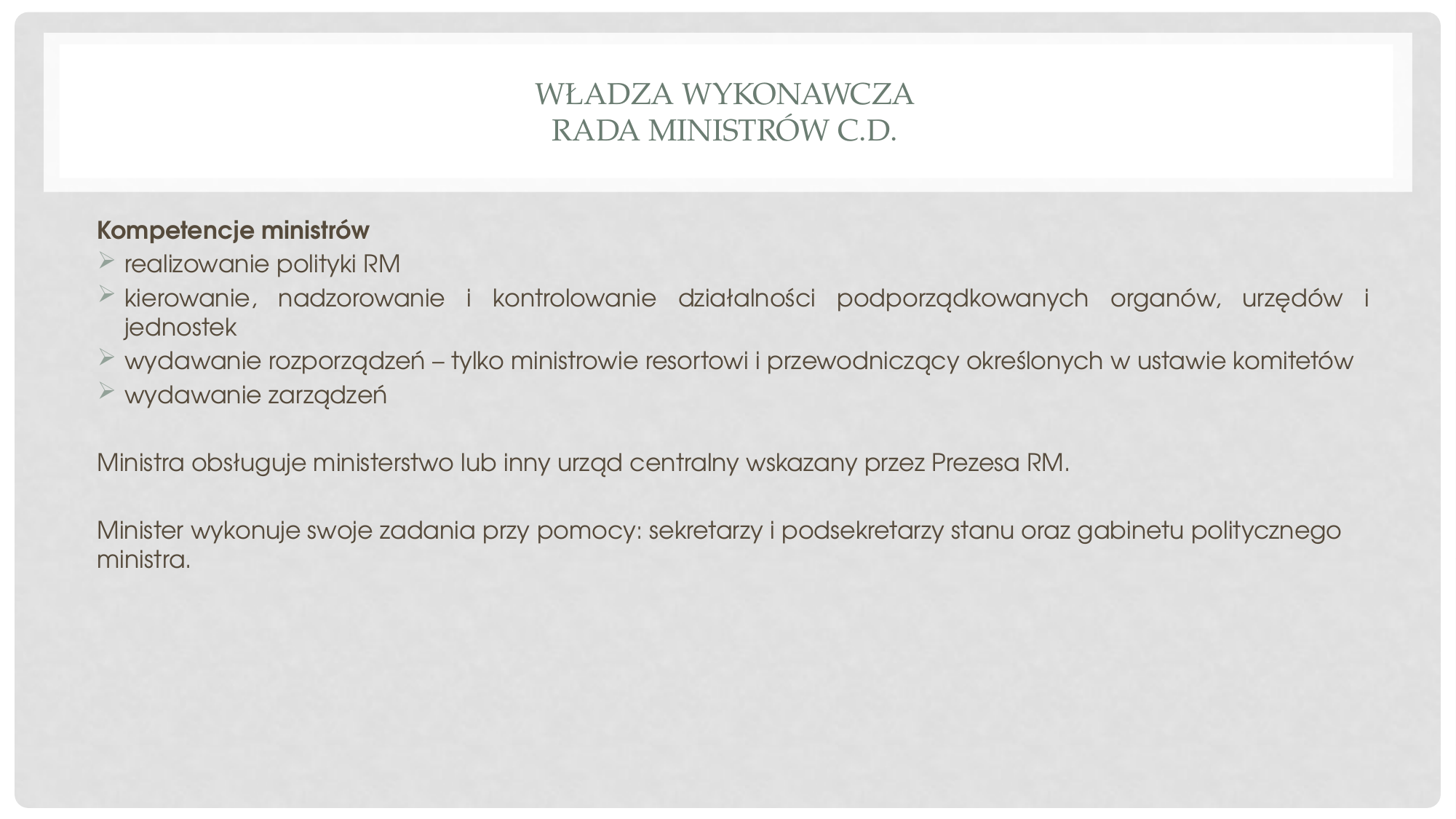

# Władza wykonawcza Rada ministrów c.d.
Kompetencje ministrów
realizowanie polityki RM
kierowanie, nadzorowanie i kontrolowanie działalności podporządkowanych organów, urzędów i jednostek
wydawanie rozporządzeń – tylko ministrowie resortowi i przewodniczący określonych w ustawie komitetów
wydawanie zarządzeń

Ministra obsługuje ministerstwo lub inny urząd centralny wskazany przez Prezesa RM.

Minister wykonuje swoje zadania przy pomocy: sekretarzy i podsekretarzy stanu oraz gabinetu politycznego ministra.